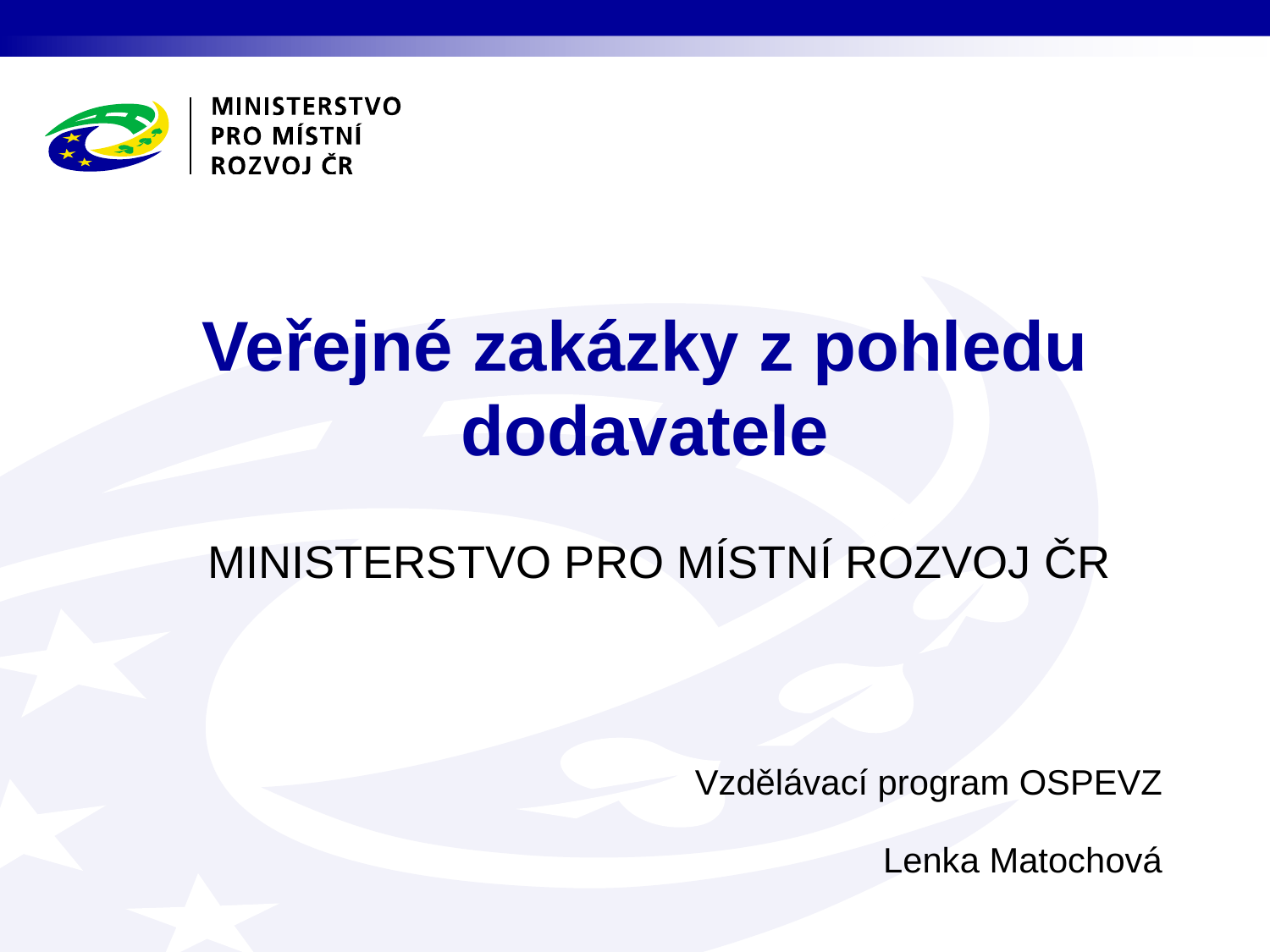

# Veřejné zakázky z pohledu dodavatele
Vzdělávací program OSPEVZ
Lenka Matochová